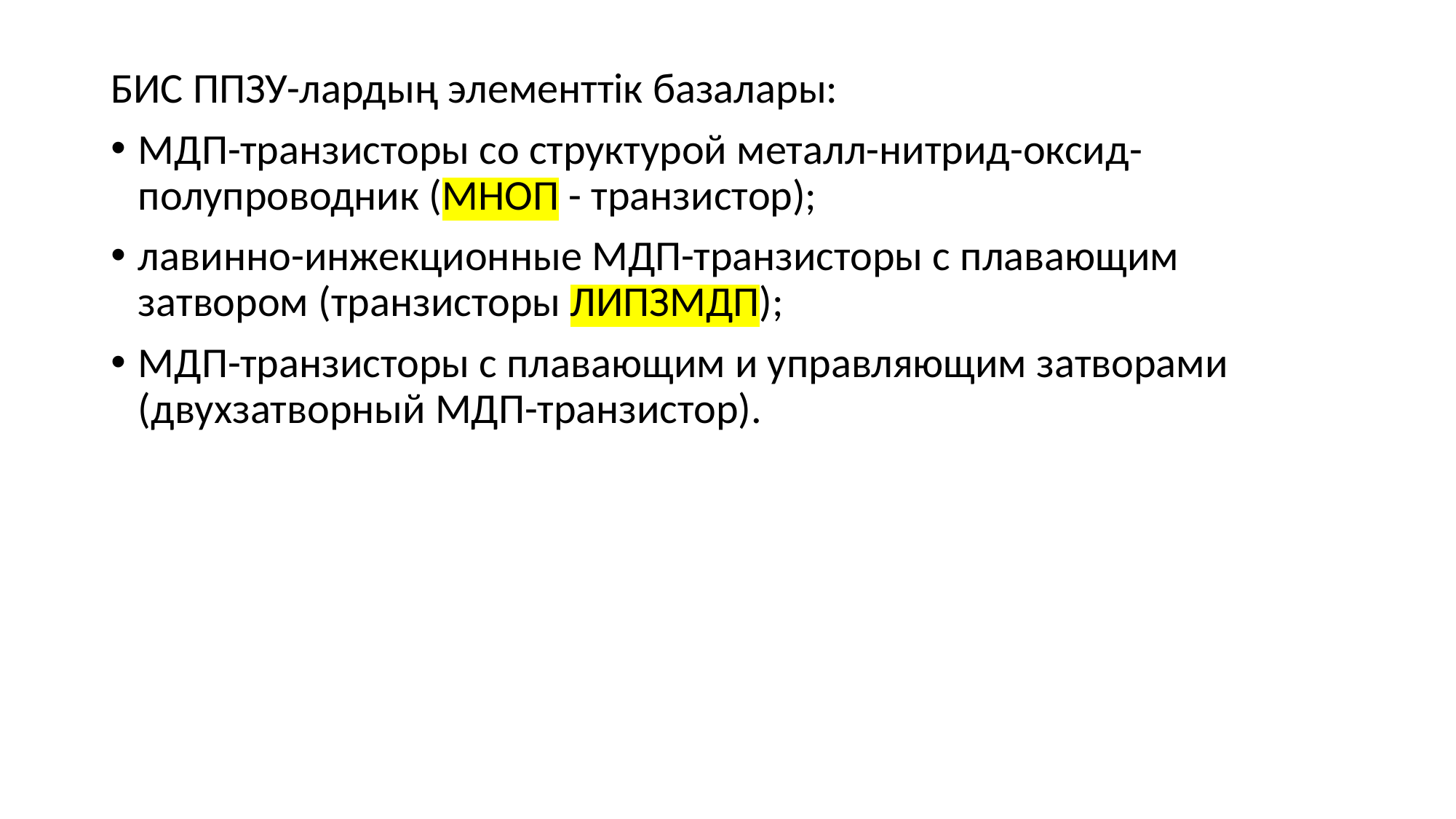

БИС ППЗУ-лардың элементтік базалары:
МДП-транзисторы со структурой металл-нитрид-оксид-полупроводник (МНОП - транзистор);
лавинно-инжекционные МДП-транзисторы с плавающим затвором (транзисторы ЛИПЗМДП);
МДП-транзисторы с плавающим и управляющим затворами (двухзатворный МДП-транзистор).